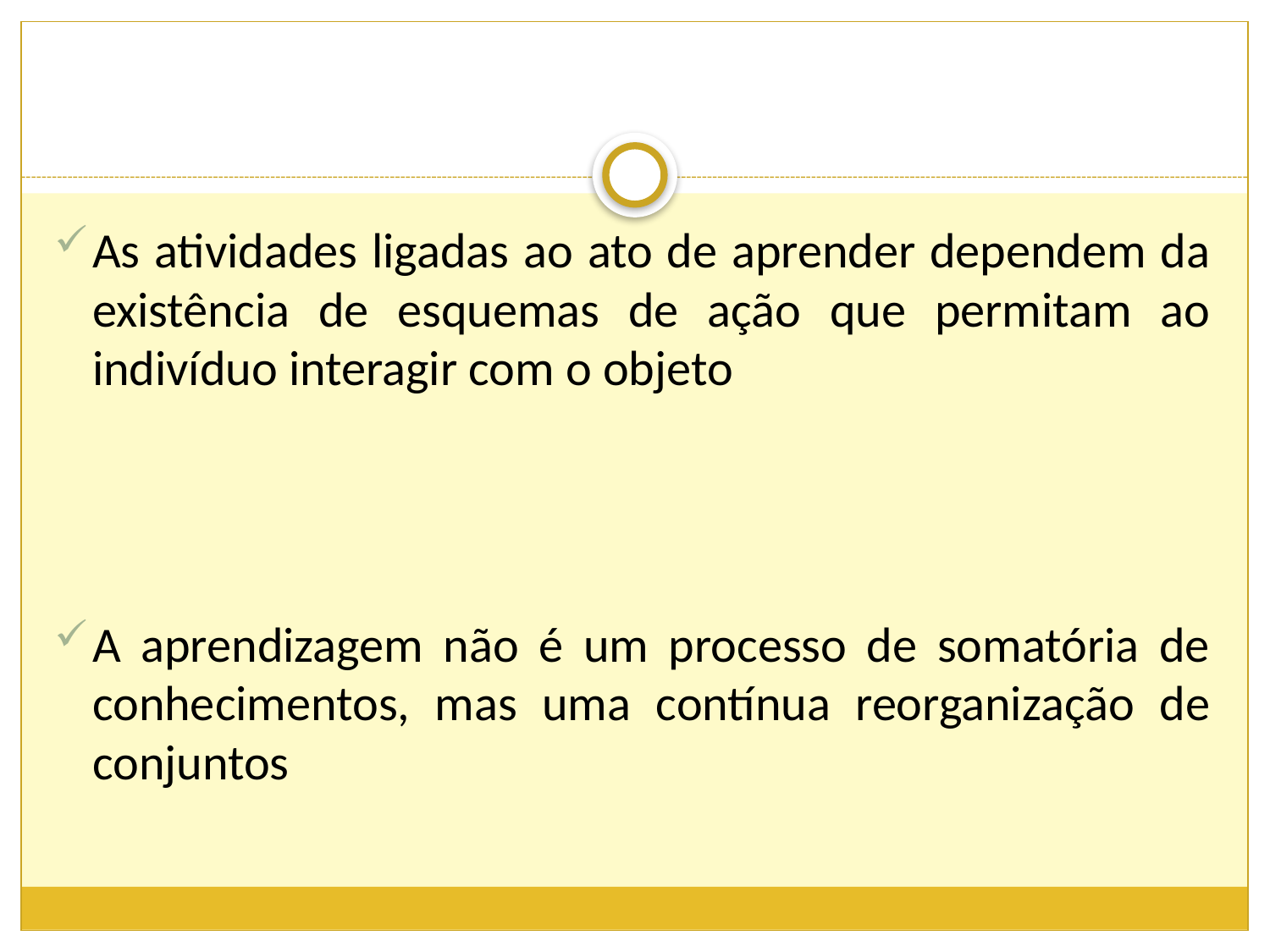

#
As atividades ligadas ao ato de aprender dependem da existência de esquemas de ação que permitam ao indivíduo interagir com o objeto

A aprendizagem não é um processo de somatória de conhecimentos, mas uma contínua reorganização de conjuntos